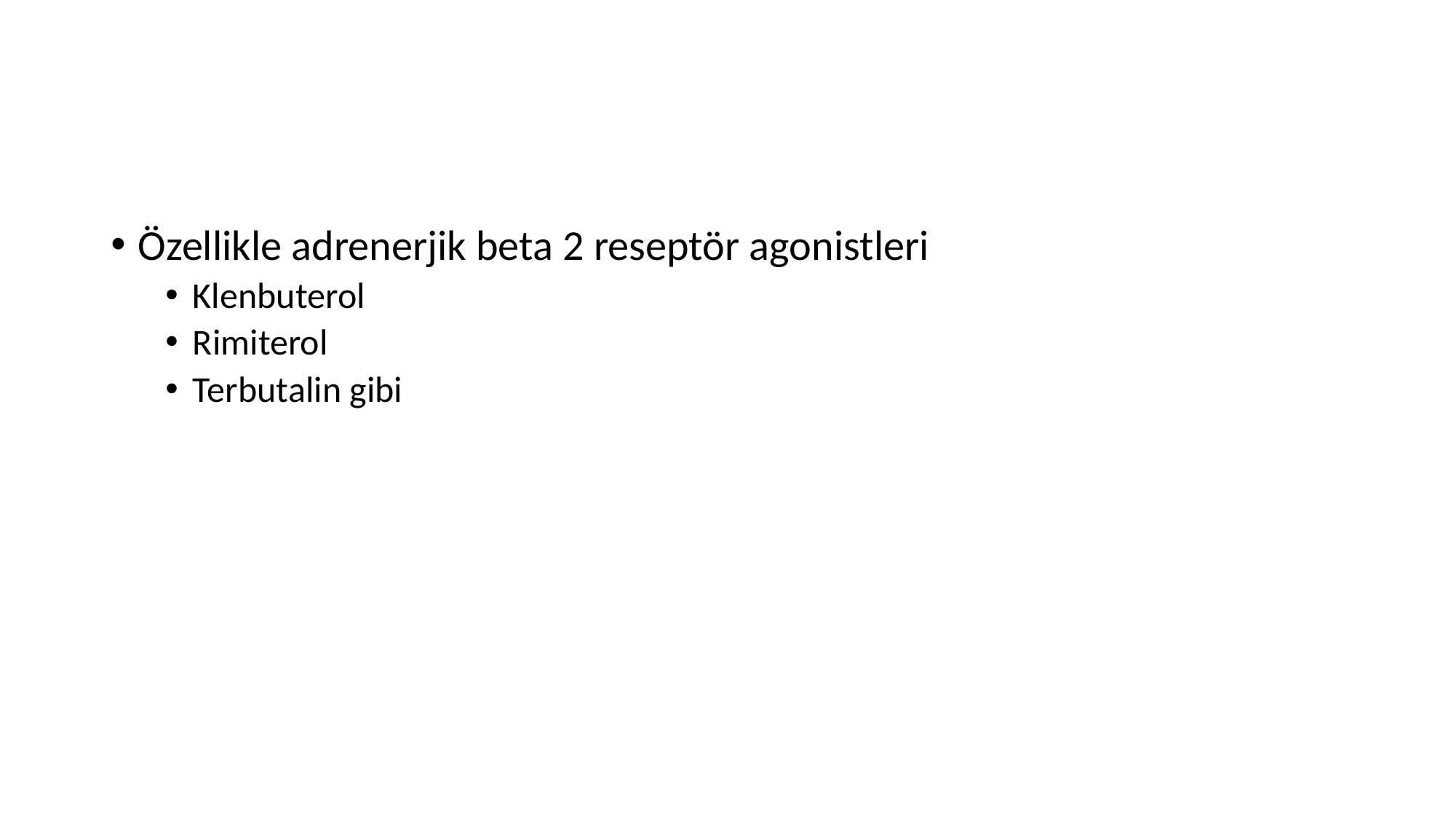

#
Özellikle adrenerjik beta 2 reseptör agonistleri
Klenbuterol
Rimiterol
Terbutalin gibi